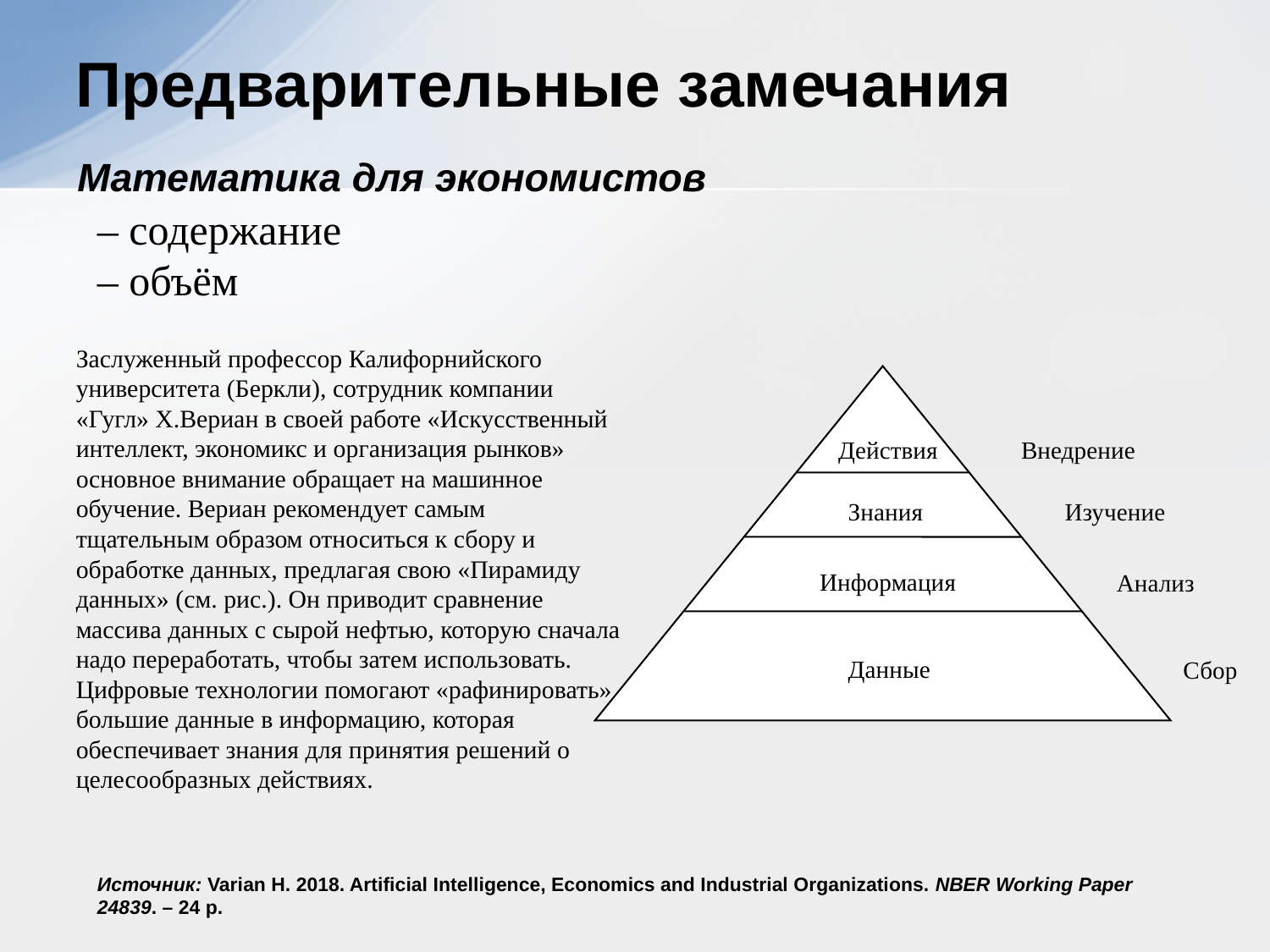

# Предварительные замечания

Математика для экономистов
– содержание
– объём

Заслуженный профессор Калифорнийского университета (Беркли), сотрудник компании «Гугл» Х.Вериан в своей работе «Искусственный интеллект, экономикс и организация рынков» основное внимание обращает на машинное обучение. Вериан рекомендует самым тщательным образом относиться к сбору и обработке данных, предлагая свою «Пирамиду данных» (см. рис.). Он приводит сравнение массива данных с сырой нефтью, которую сначала надо переработать, чтобы затем использовать. Цифровые технологии помогают «рафинировать» большие данные в информацию, которая обеспечивает знания для принятия решений о целесообразных действиях.

Действия
Внедрение

Знания
Изучение

Информация
Анализ

Данные
Сбор
Источник: Varian H. 2018. Artificial Intelligence, Economics and Industrial Organizations. NBER Working Paper 24839. – 24 p.